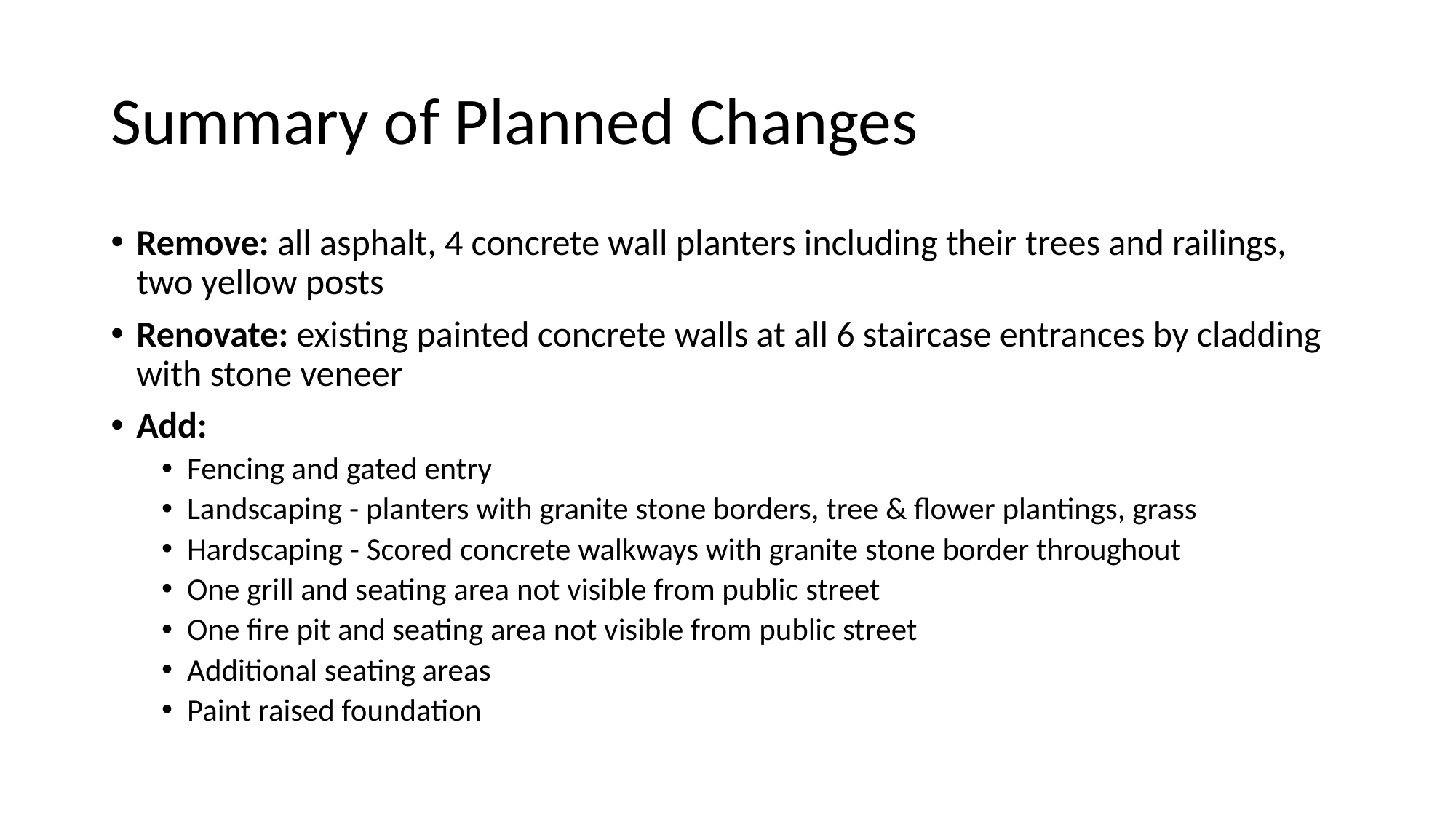

# Summary of Planned Changes
Remove: all asphalt, 4 concrete wall planters including their trees and railings, two yellow posts
Renovate: existing painted concrete walls at all 6 staircase entrances by cladding with stone veneer
Add:
Fencing and gated entry
Landscaping - planters with granite stone borders, tree & flower plantings, grass
Hardscaping - Scored concrete walkways with granite stone border throughout
One grill and seating area not visible from public street
One fire pit and seating area not visible from public street
Additional seating areas
Paint raised foundation